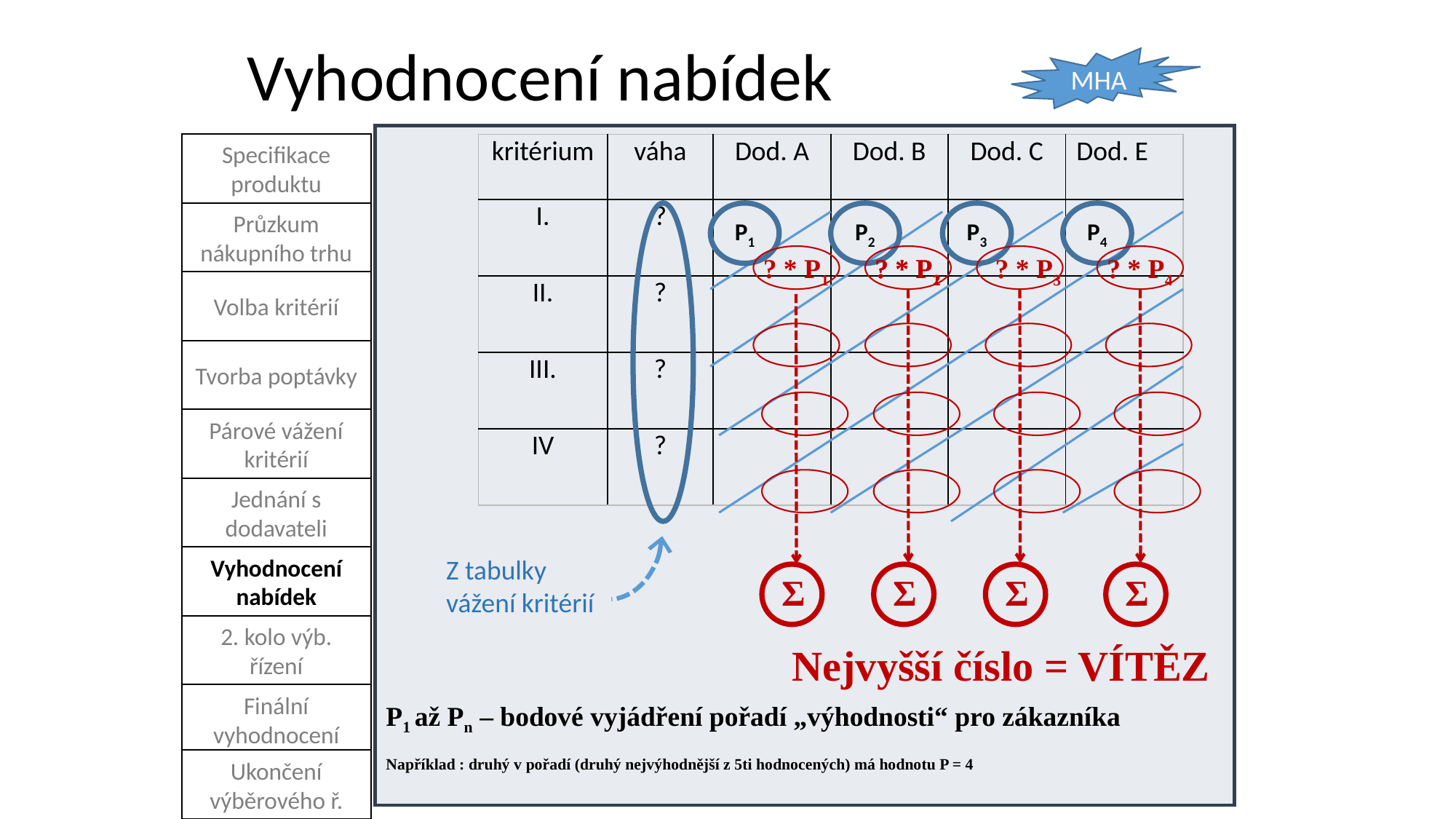

# Vyhodnocení nabídek
MHA

Specifikace produktu
| kritérium | váha | Dod. A | Dod. B | Dod. C | Dod. E |
| --- | --- | --- | --- | --- | --- |
| I. | ? |  |  |  |  |
| II. | ? |  |  |  |  |
| III. | ? |  |  |  |  |
| IV | ? |  |  |  |  |

P1
P2
P3
P4
Průzkum nákupního trhu
? * P1
? * P2
? * P1
? * P3
? * P4

Volba kritérií

Tvorba poptávky

Párové vážení kritérií

Jednání s dodavateli

Vyhodnocení nabídek
Z tabulky vážení kritérií

Ʃ

Ʃ

Ʃ

Ʃ
2. kolo výb. řízení
Nejvyšší číslo = VÍTĚZ
Finální vyhodnocení
P1 až Pn – bodové vyjádření pořadí „výhodnosti“ pro zákazníka
Například : druhý v pořadí (druhý nejvýhodnější z 5ti hodnocených) má hodnotu P = 4

Ukončení výběrového ř.